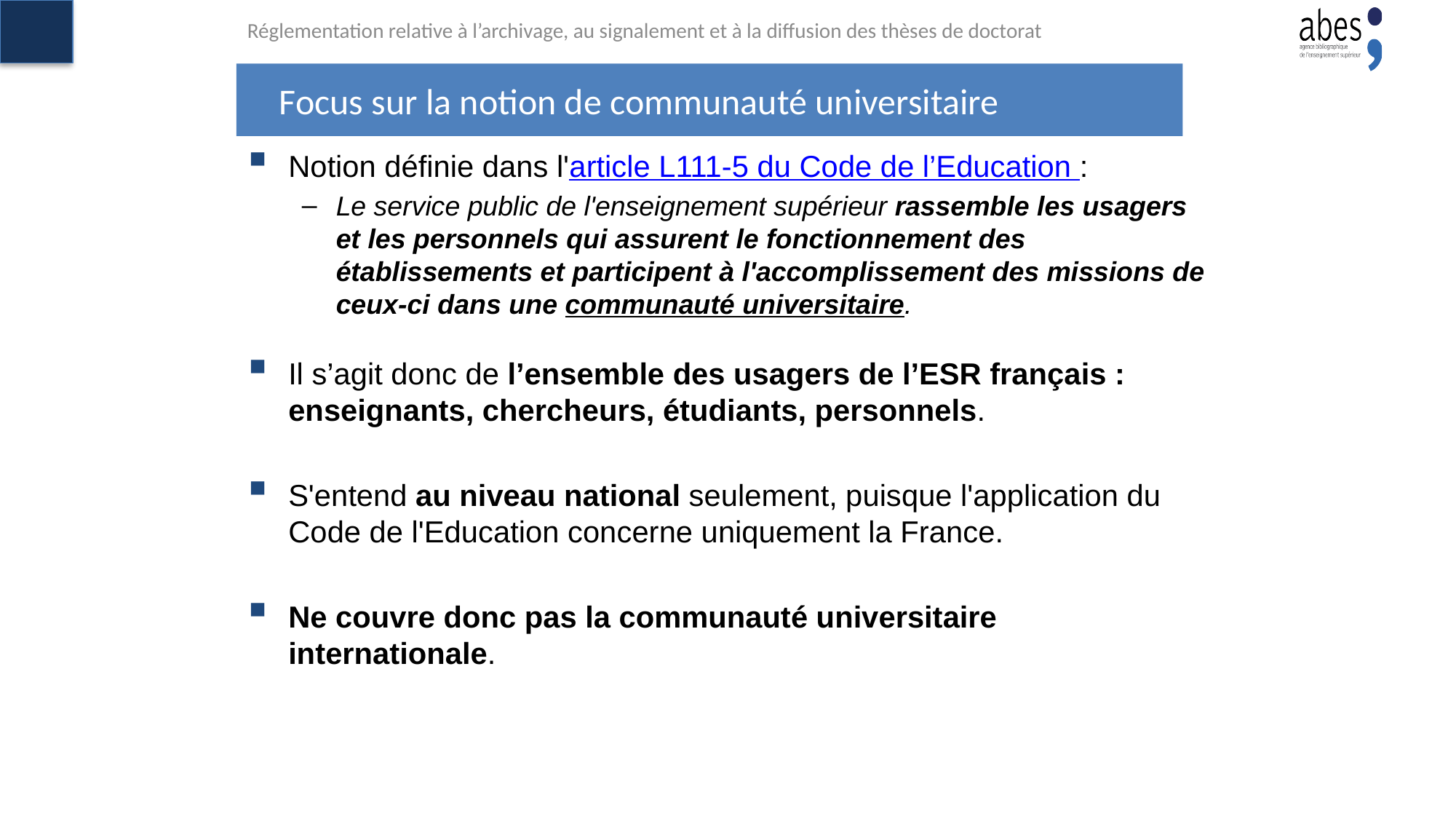

Réglementation relative à l’archivage, au signalement et à la diffusion des thèses de doctorat
# Focus sur la notion de communauté universitaire
Notion définie dans l'article L111-5 du Code de l’Education :
Le service public de l'enseignement supérieur rassemble les usagers et les personnels qui assurent le fonctionnement des établissements et participent à l'accomplissement des missions de ceux-ci dans une communauté universitaire.
Il s’agit donc de l’ensemble des usagers de l’ESR français : enseignants, chercheurs, étudiants, personnels.

S'entend au niveau national seulement, puisque l'application du Code de l'Education concerne uniquement la France.

Ne couvre donc pas la communauté universitaire internationale.